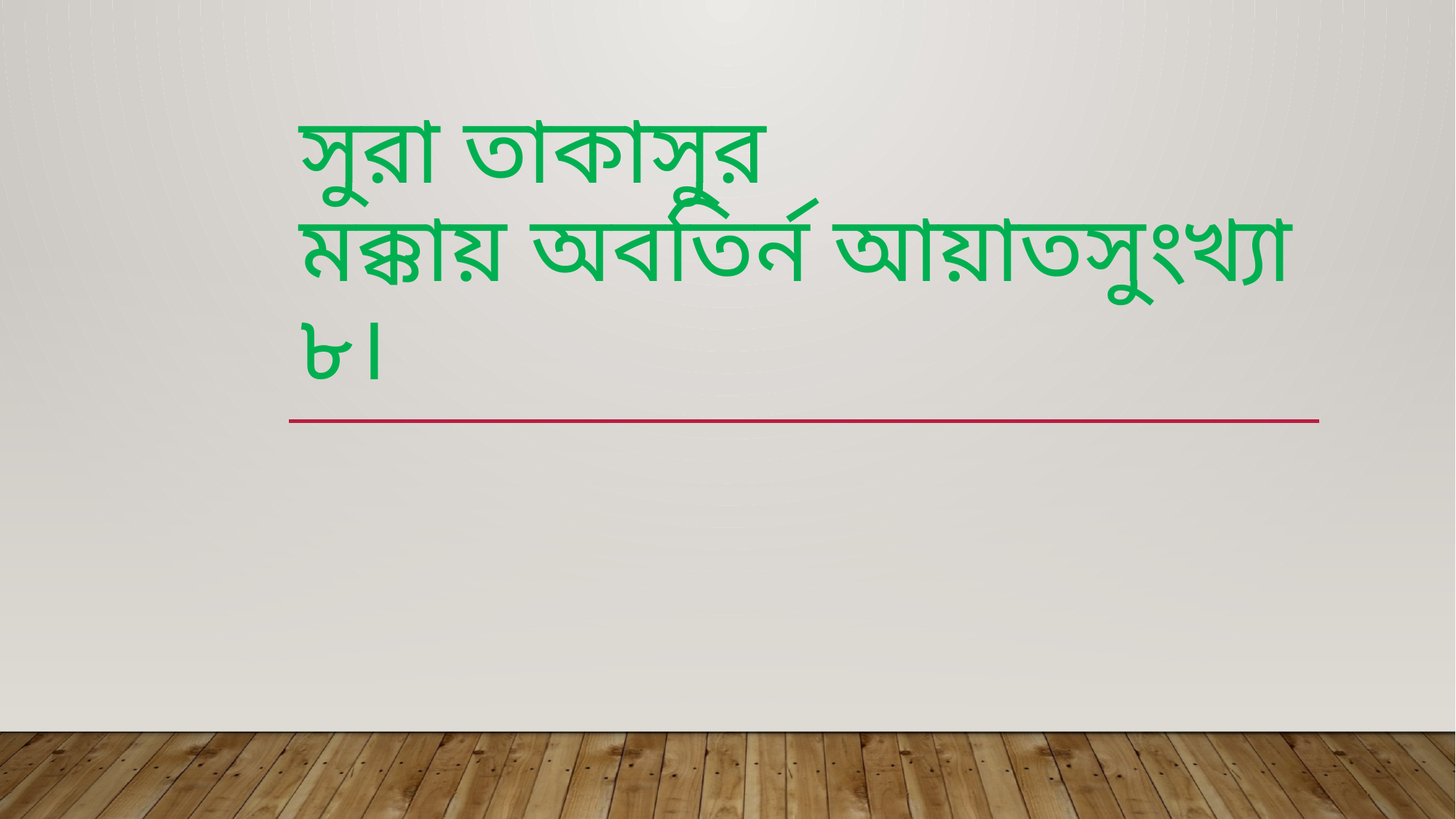

# সুরা তাকাসুর মক্কায় অবতির্ন আয়াতসুংখ্যা ৮।